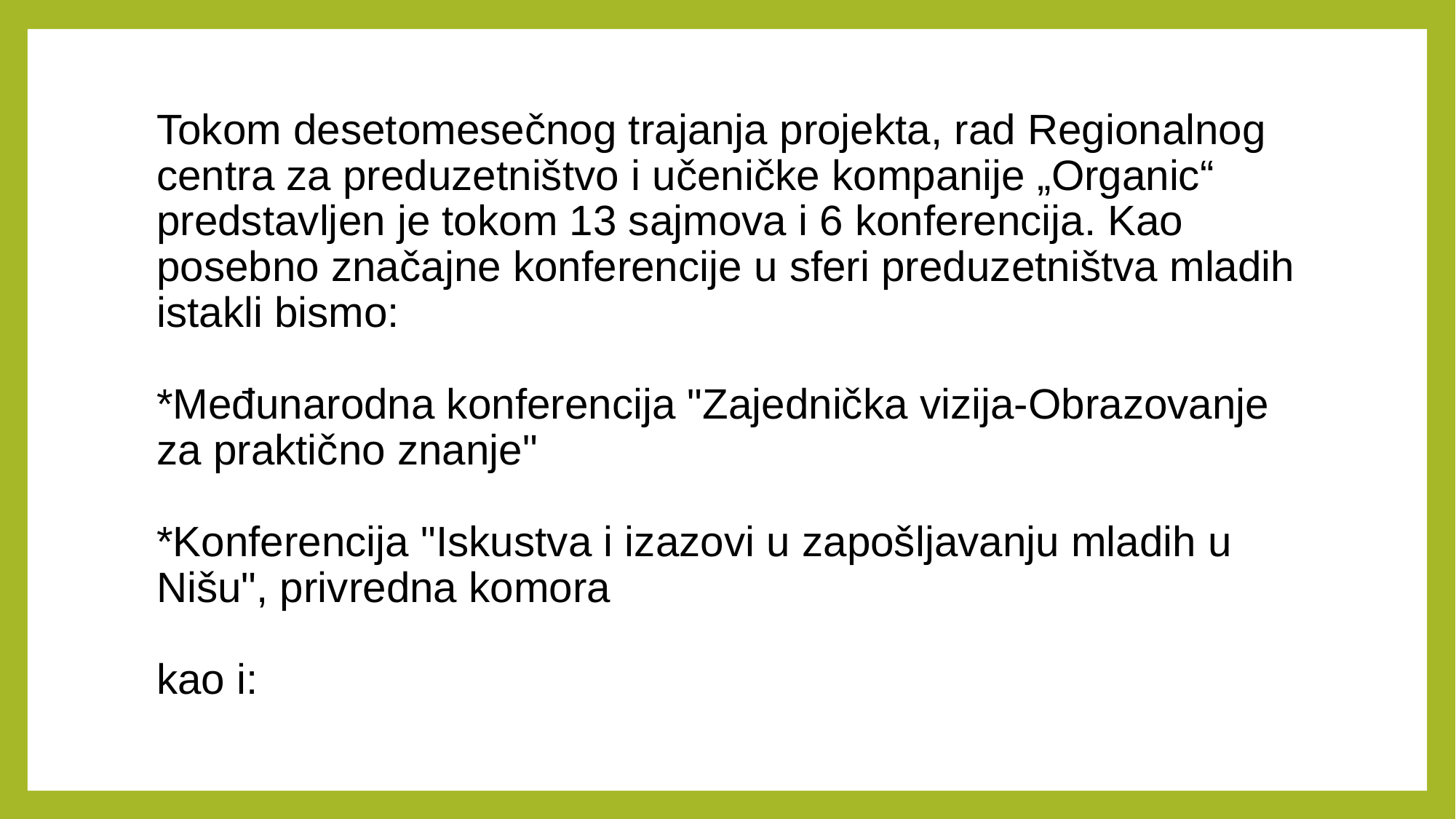

# Tokom desetomesečnog trajanja projekta, rad Regionalnog centra za preduzetništvo i učeničke kompanije „Organic“ predstavljen je tokom 13 sajmova i 6 konferencija. Kao posebno značajne konferencije u sferi preduzetništva mladih istakli bismo: *Međunarodna konferencija "Zajednička vizija-Obrazovanje za praktično znanje" *Konferencija "Iskustva i izazovi u zapošljavanju mladih u Nišu", privredna komora kao i: